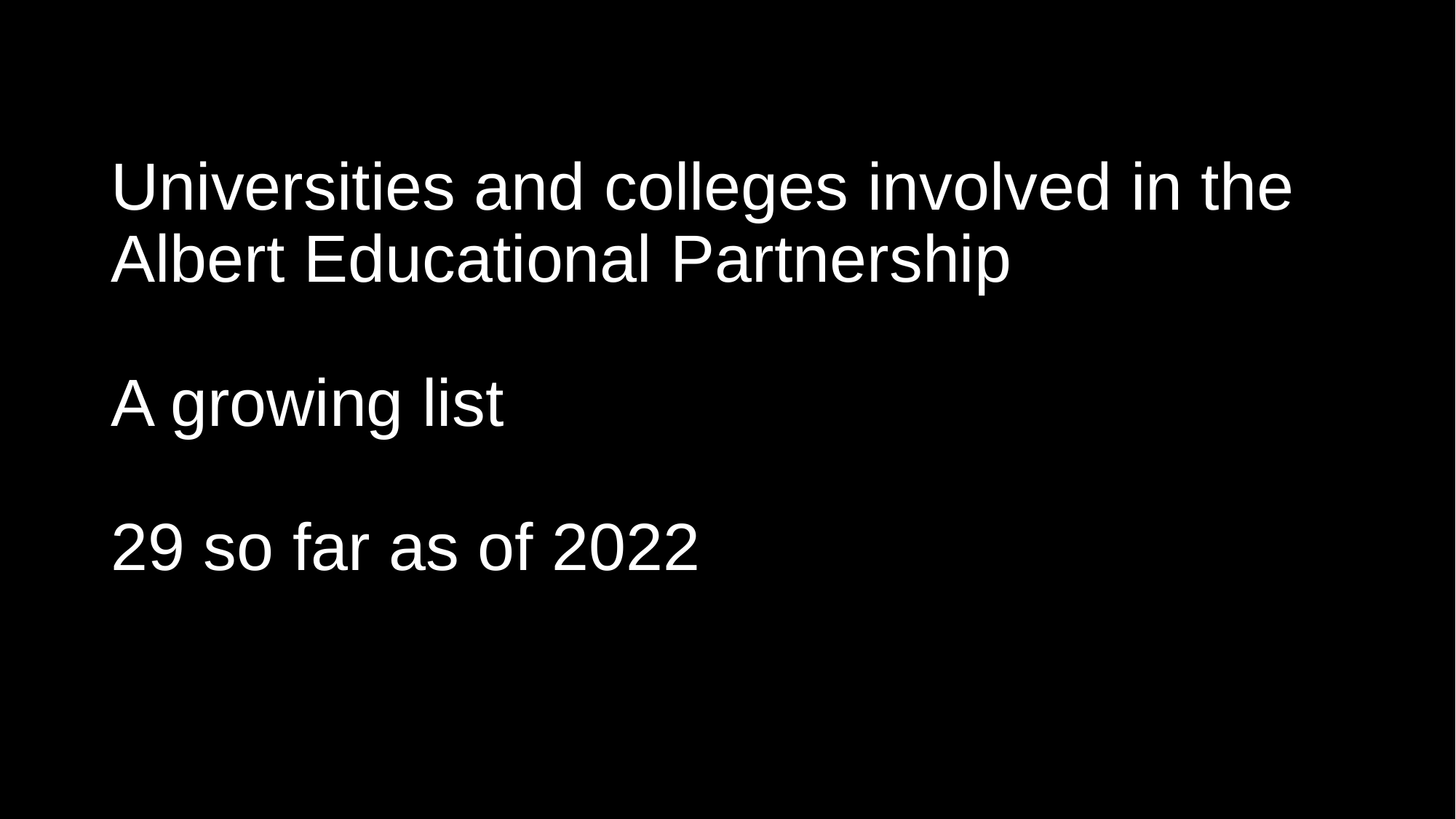

# Universities and colleges involved in the Albert Educational Partnership A growing list 29 so far as of 2022